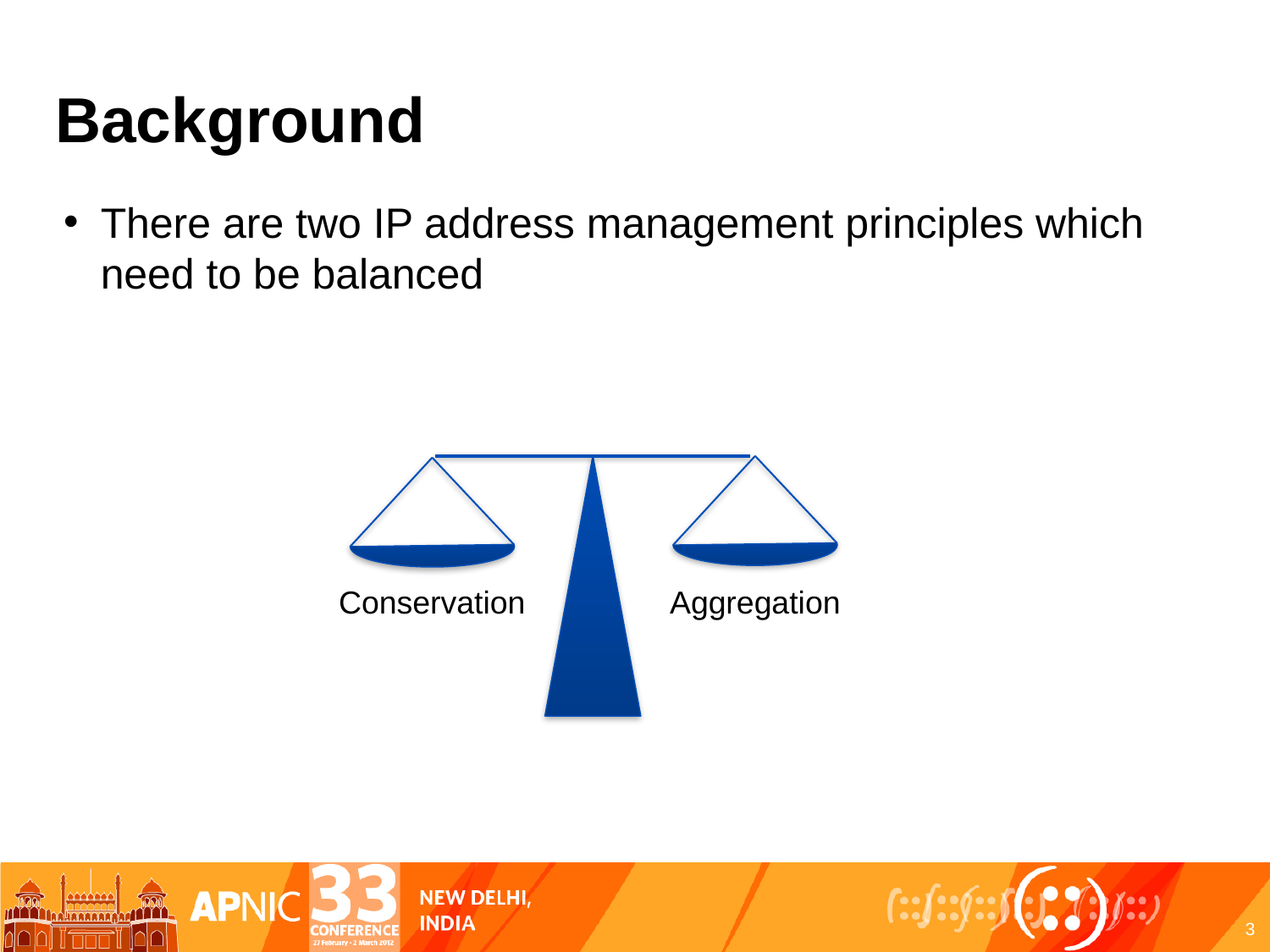

# Background
There are two IP address management principles which need to be balanced

Aggregation

Conservation
3